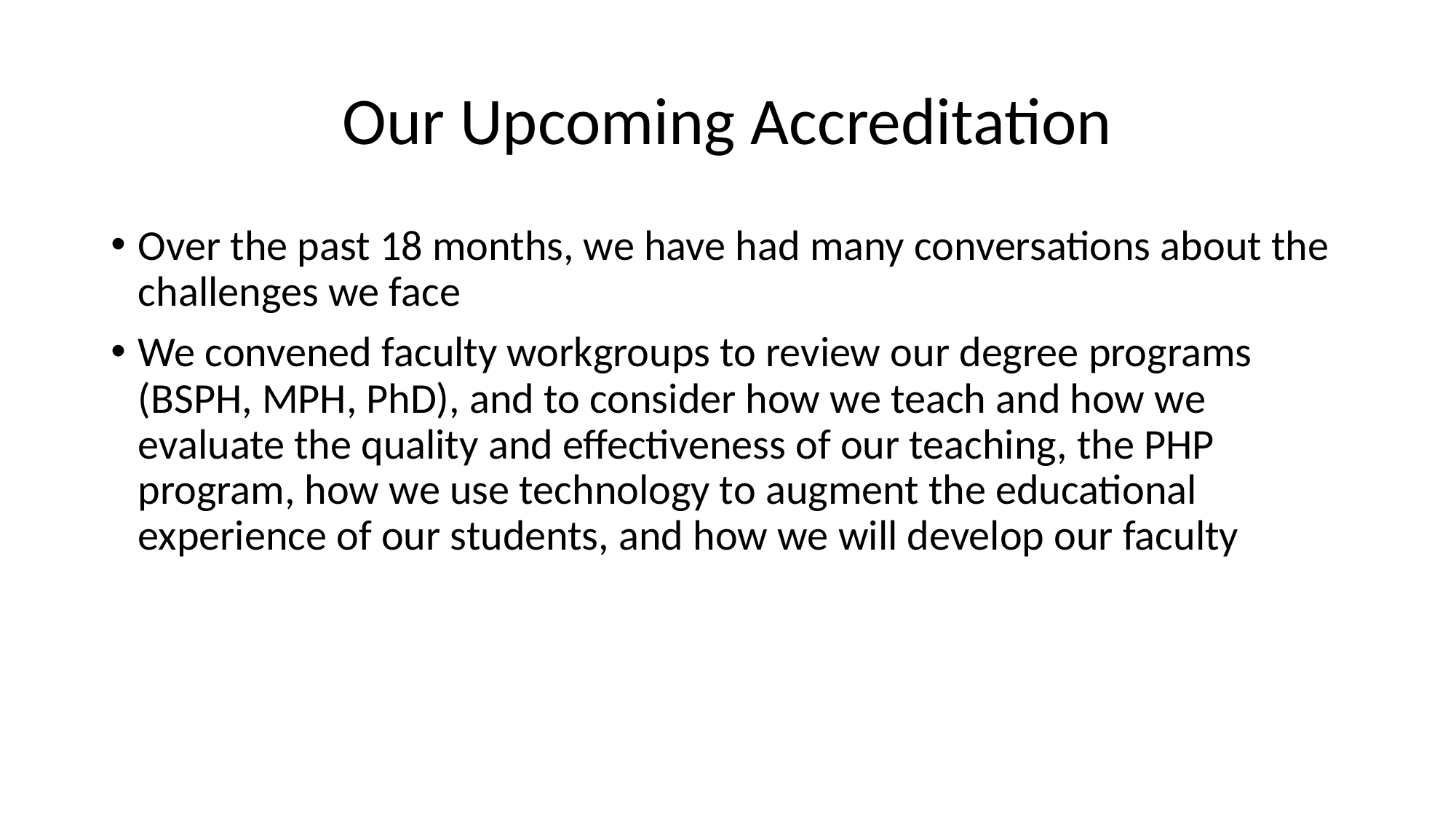

# Our Upcoming Accreditation
Over the past 18 months, we have had many conversations about the challenges we face
We convened faculty workgroups to review our degree programs (BSPH, MPH, PhD), and to consider how we teach and how we evaluate the quality and effectiveness of our teaching, the PHP program, how we use technology to augment the educational experience of our students, and how we will develop our faculty